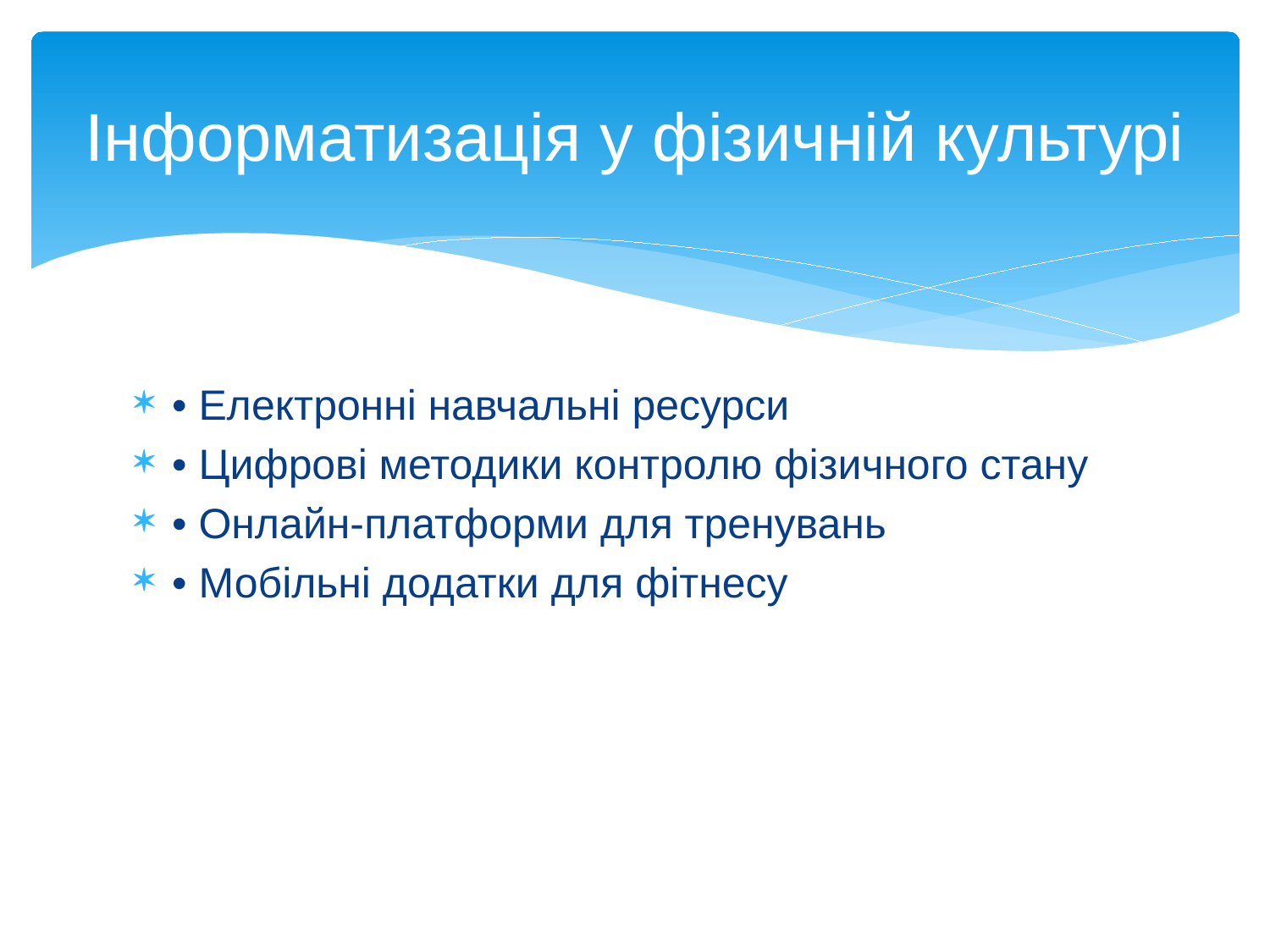

# Інформатизація у фізичній культурі
• Електронні навчальні ресурси
• Цифрові методики контролю фізичного стану
• Онлайн-платформи для тренувань
• Мобільні додатки для фітнесу